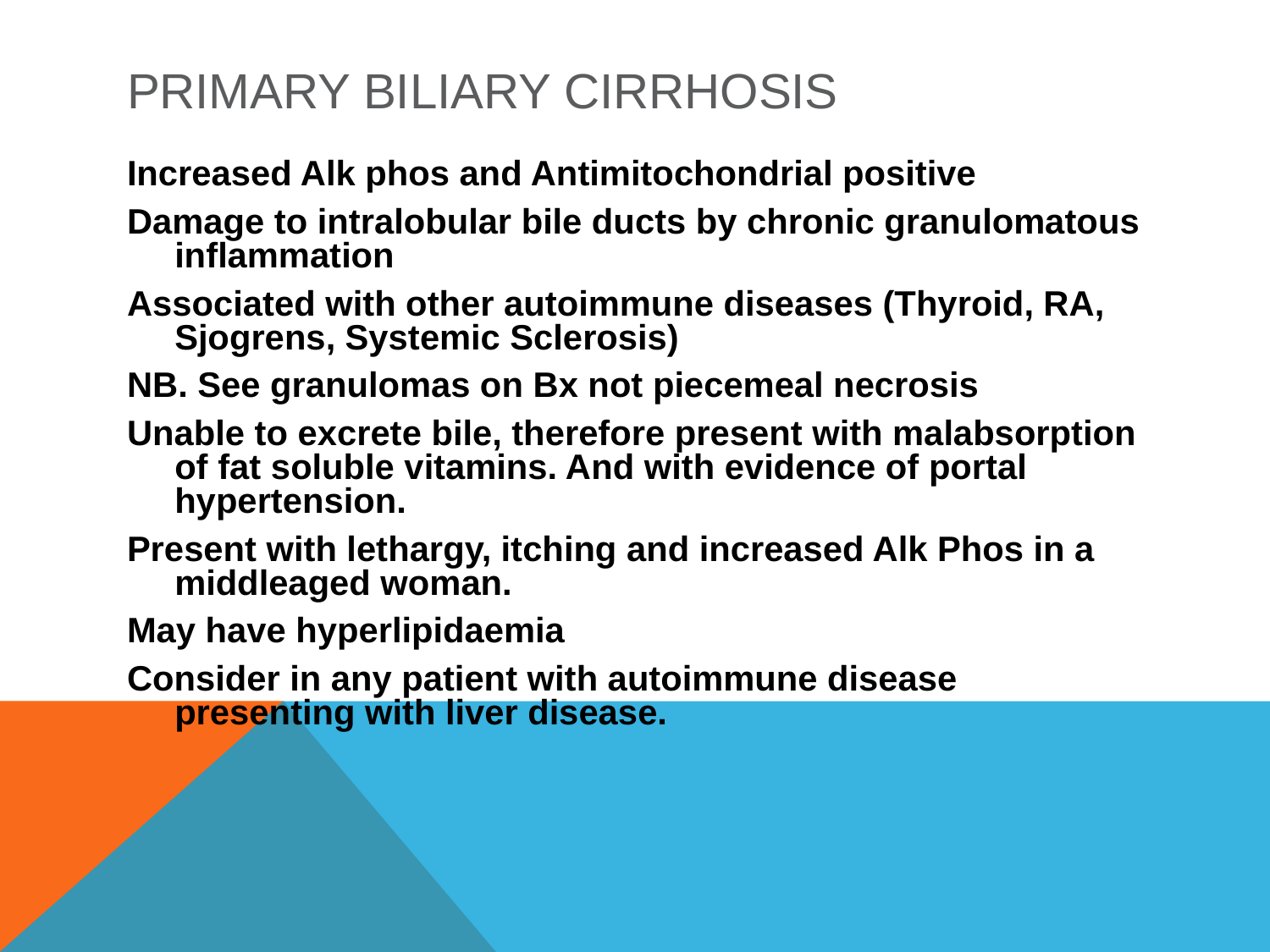

# Primary Biliary Cirrhosis
Increased Alk phos and Antimitochondrial positive
Damage to intralobular bile ducts by chronic granulomatous inflammation
Associated with other autoimmune diseases (Thyroid, RA, Sjogrens, Systemic Sclerosis)
NB. See granulomas on Bx not piecemeal necrosis
Unable to excrete bile, therefore present with malabsorption of fat soluble vitamins. And with evidence of portal hypertension.
Present with lethargy, itching and increased Alk Phos in a middleaged woman.
May have hyperlipidaemia
Consider in any patient with autoimmune disease presenting with liver disease.